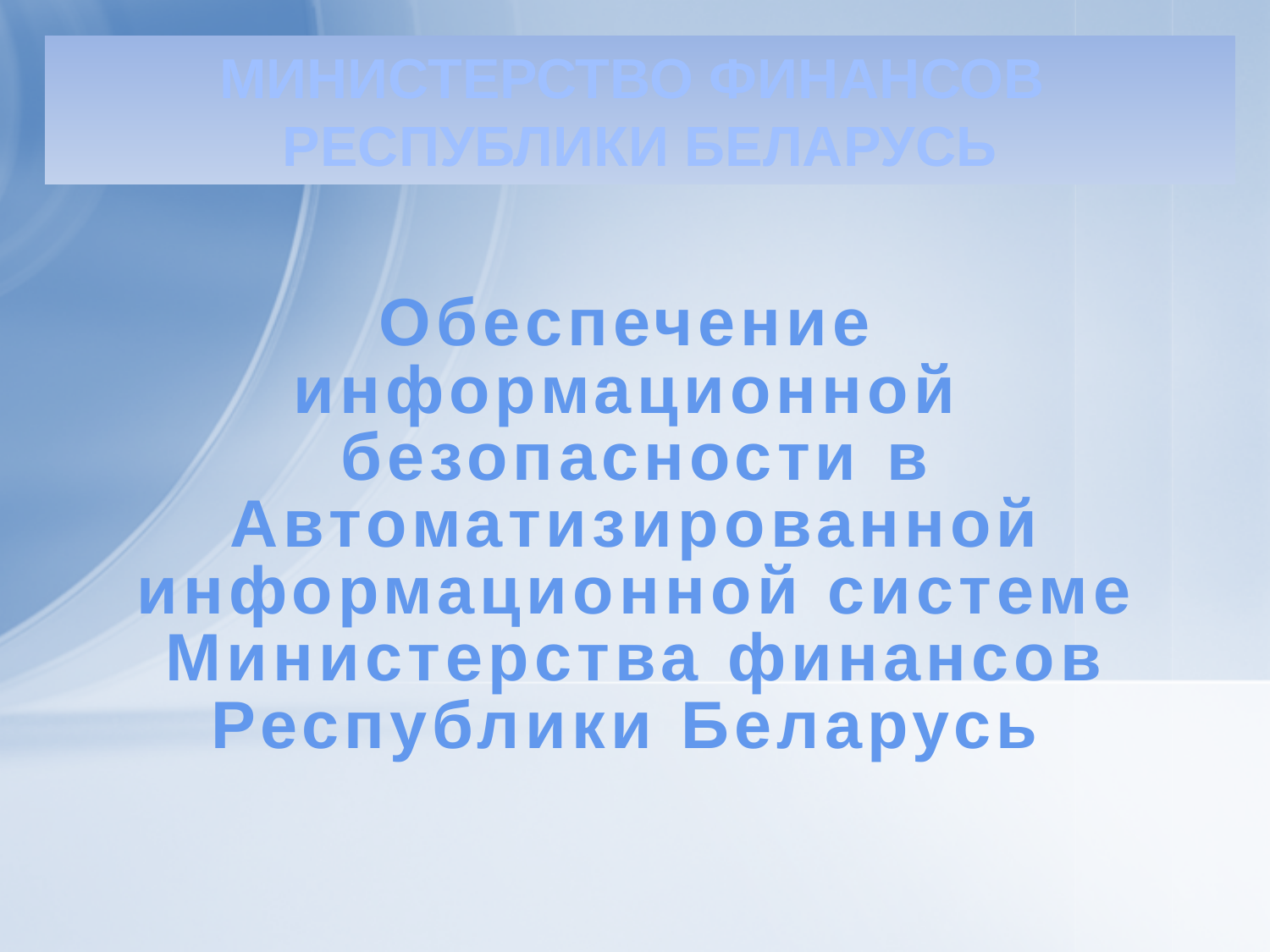

МИНИСТЕРСТВО ФИНАНСОВ
РЕСПУБЛИКИ БЕЛАРУСЬ
Обеспечение
информационной
безопасности в Автоматизированной информационной системе Министерства финансов Республики Беларусь